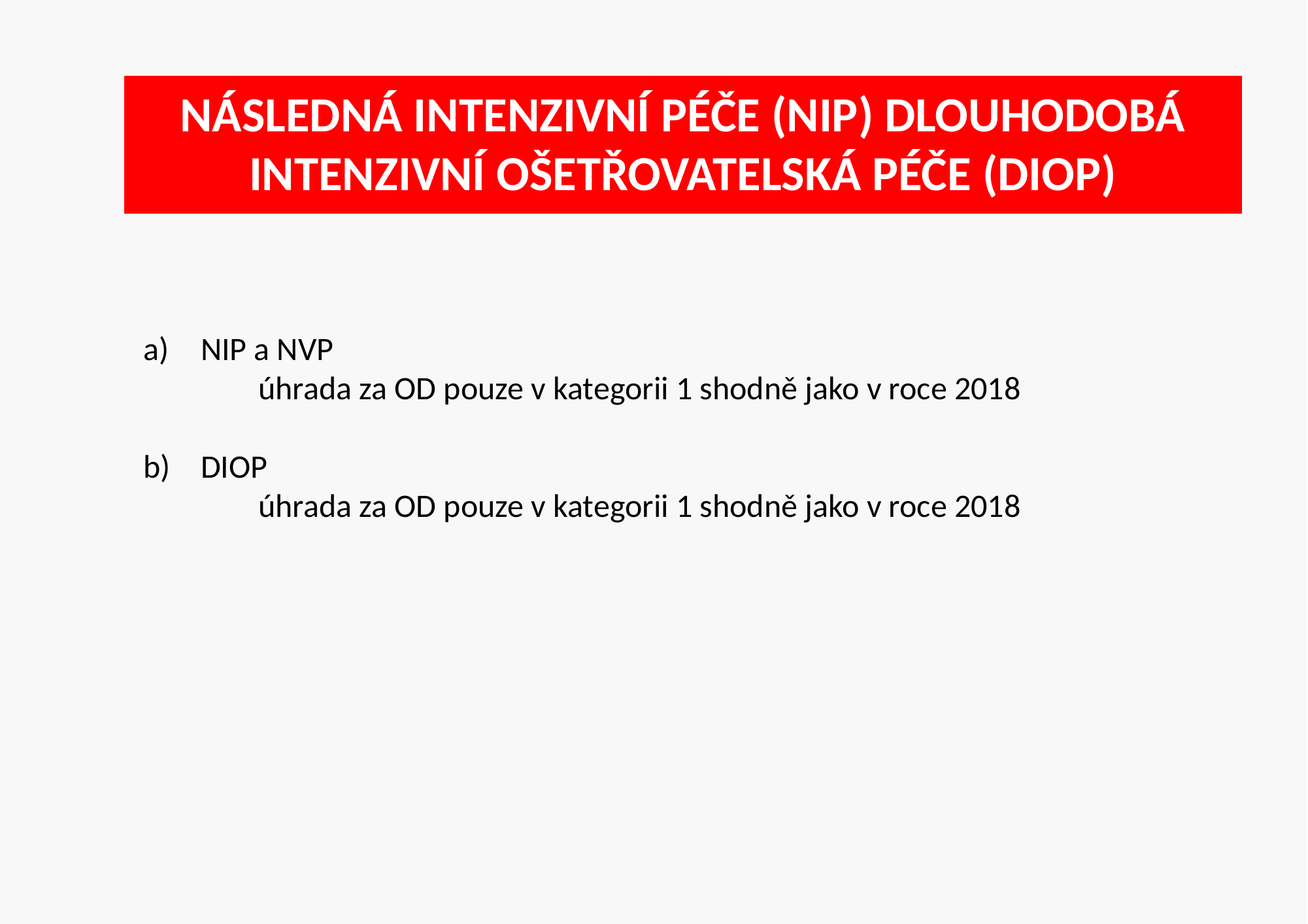

# následná intenzivní péče (NIP) dlouhodobá intenzivní ošetřovatelská péče (DIOP)

NIP a NVP
úhrada za OD pouze v kategorii 1 shodně jako v roce 2018

DIOP
úhrada za OD pouze v kategorii 1 shodně jako v roce 2018

7